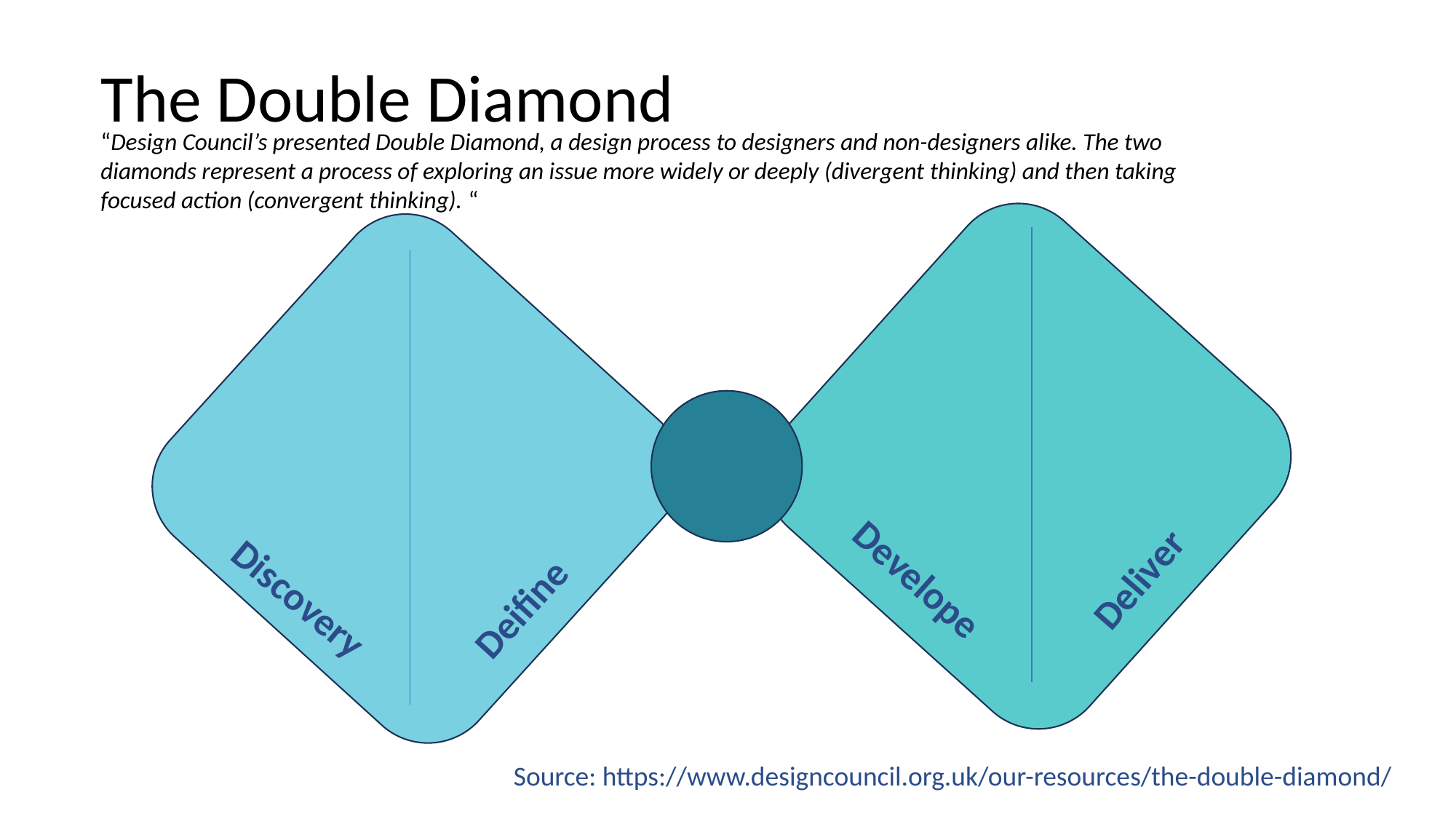

# The Double Diamond
“Design Council’s presented Double Diamond, a design process to designers and non-designers alike. The two diamonds represent a process of exploring an issue more widely or deeply (divergent thinking) and then taking focused action (convergent thinking). “

Deliver
Develope
Discovery
Deifine
Source: https://www.designcouncil.org.uk/our-resources/the-double-diamond/